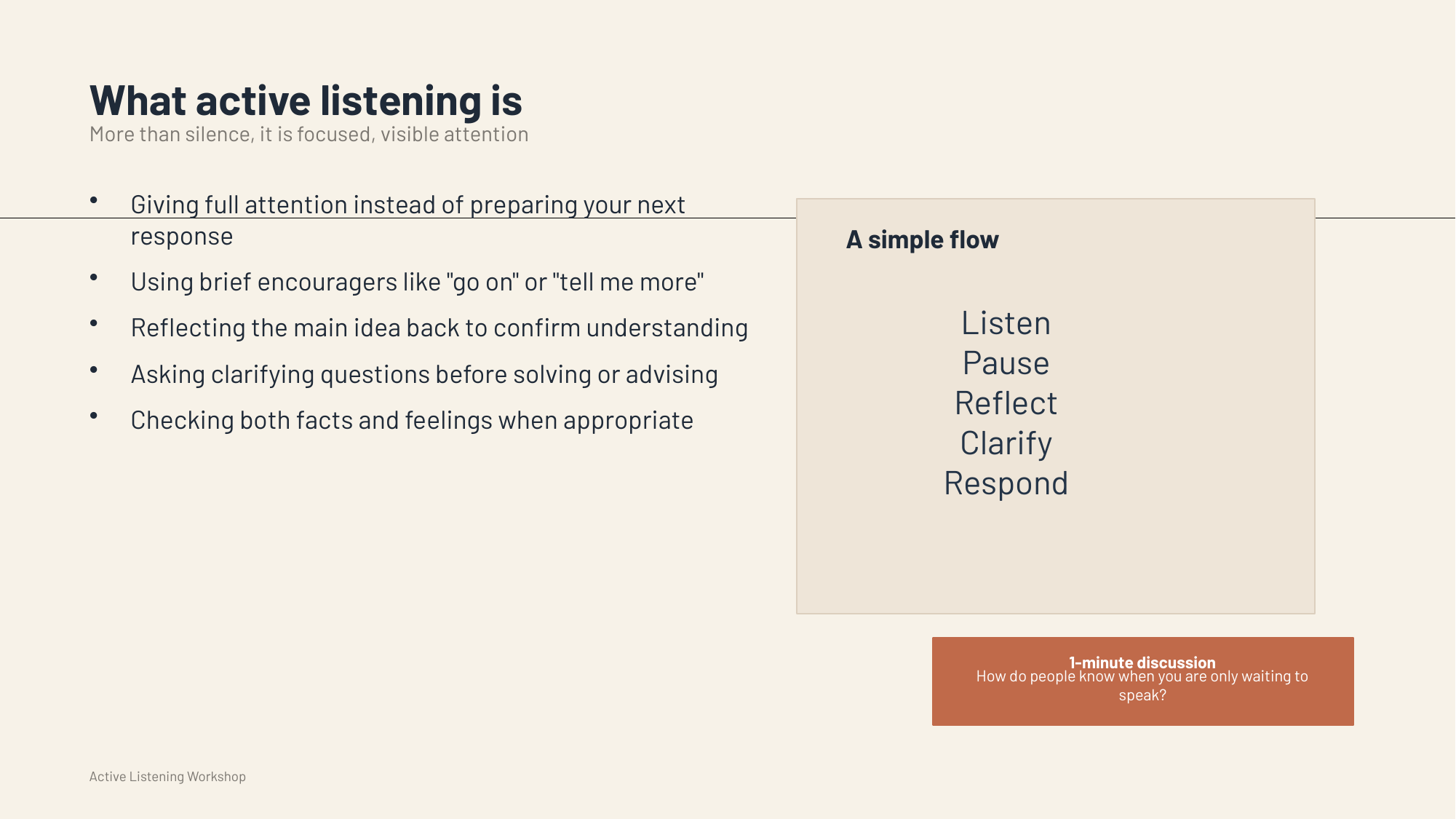

What active listening is
More than silence, it is focused, visible attention
Giving full attention instead of preparing your next response
Using brief encouragers like "go on" or "tell me more"
Reflecting the main idea back to confirm understanding
Asking clarifying questions before solving or advising
Checking both facts and feelings when appropriate

A simple flow
Listen
Pause
Reflect
Clarify
Respond

1-minute discussion
How do people know when you are only waiting to speak?
Active Listening Workshop